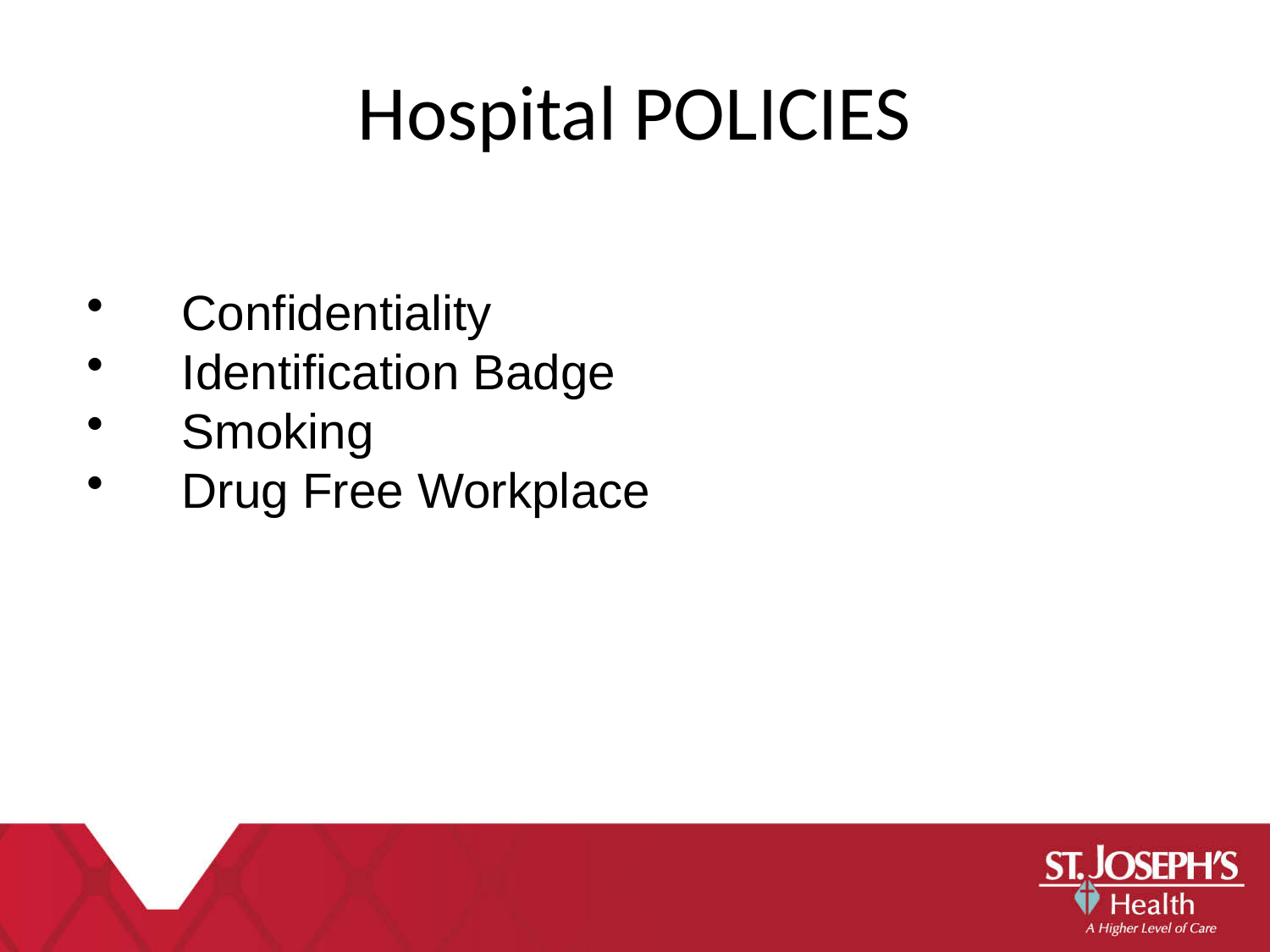

Hospital POLICIES
Confidentiality
Identification Badge
Smoking
Drug Free Workplace